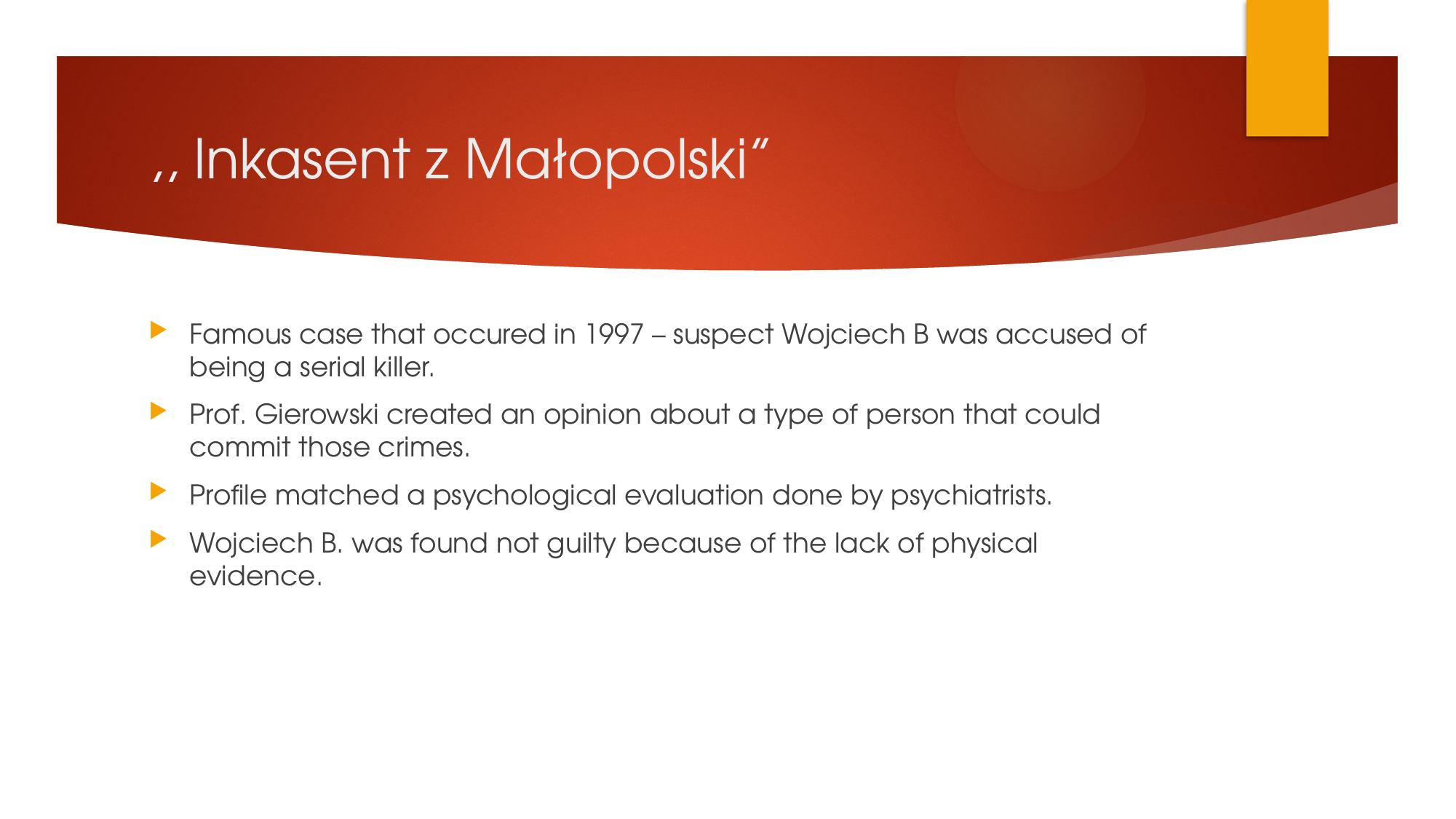

# ,, Inkasent z Małopolski”
Famous case that occured in 1997 – suspect Wojciech B was accused of being a serial killer.
Prof. Gierowski created an opinion about a type of person that could commit those crimes.
Profile matched a psychological evaluation done by psychiatrists.
Wojciech B. was found not guilty because of the lack of physical evidence.